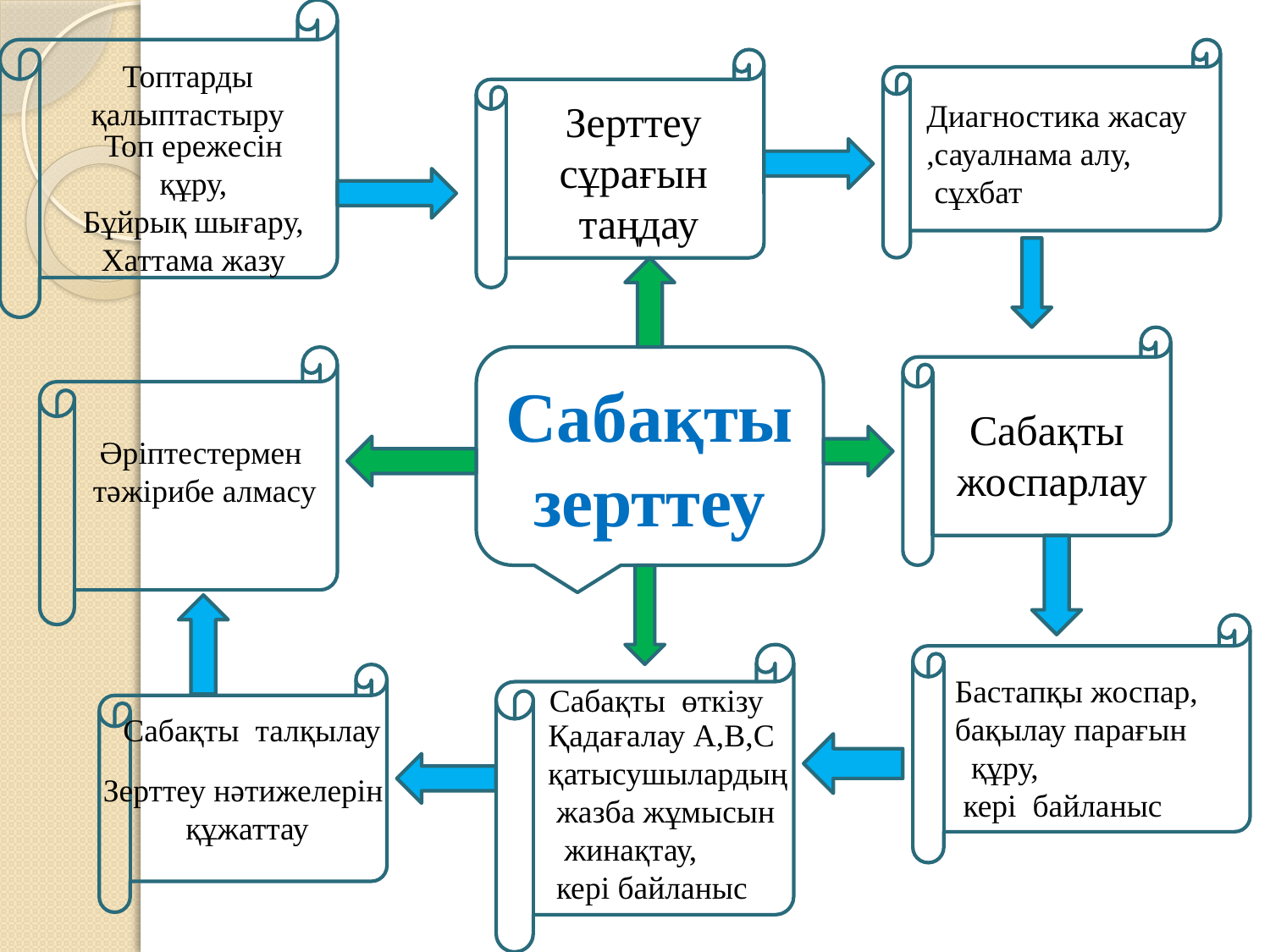

Топтарды
 қалыптастыру

Зерттеу
сұрағын
таңдау
Диагностика жасау
,сауалнама алу,
 сұхбат
Топ ережесін құру,
Бұйрық шығару,
Хаттама жазу

Сабақты зерттеу
Сабақты
 жоспарлау
Әріптестермен
тәжірибе алмасу

Бастапқы жоспар,
бақылау парағын
  құру,
 кері  байланыс
Сабақты  өткізу
Сабақты  талқылау
Қадағалау А,В,С
қатысушылардың
 жазба жұмысын
  жинақтау,
 кері байланыс

Зерттеу нәтижелерін
 құжаттау